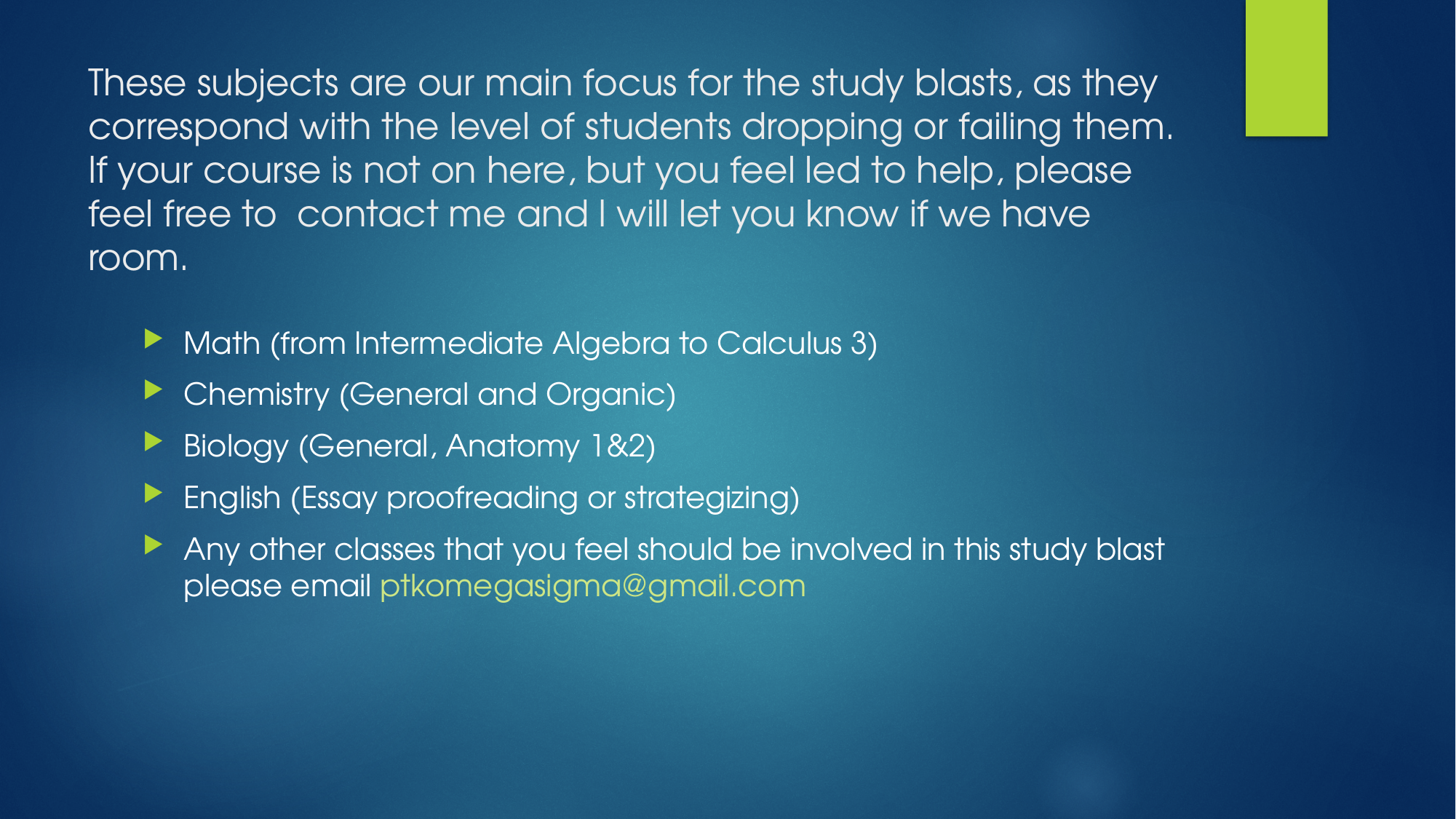

# These subjects are our main focus for the study blasts, as they correspond with the level of students dropping or failing them. If your course is not on here, but you feel led to help, please feel free to  contact me and I will let you know if we have room.
Math (from Intermediate Algebra to Calculus 3)
Chemistry (General and Organic)
Biology (General, Anatomy 1&2)
English (Essay proofreading or strategizing)
Any other classes that you feel should be involved in this study blast please email ptkomegasigma@gmail.com